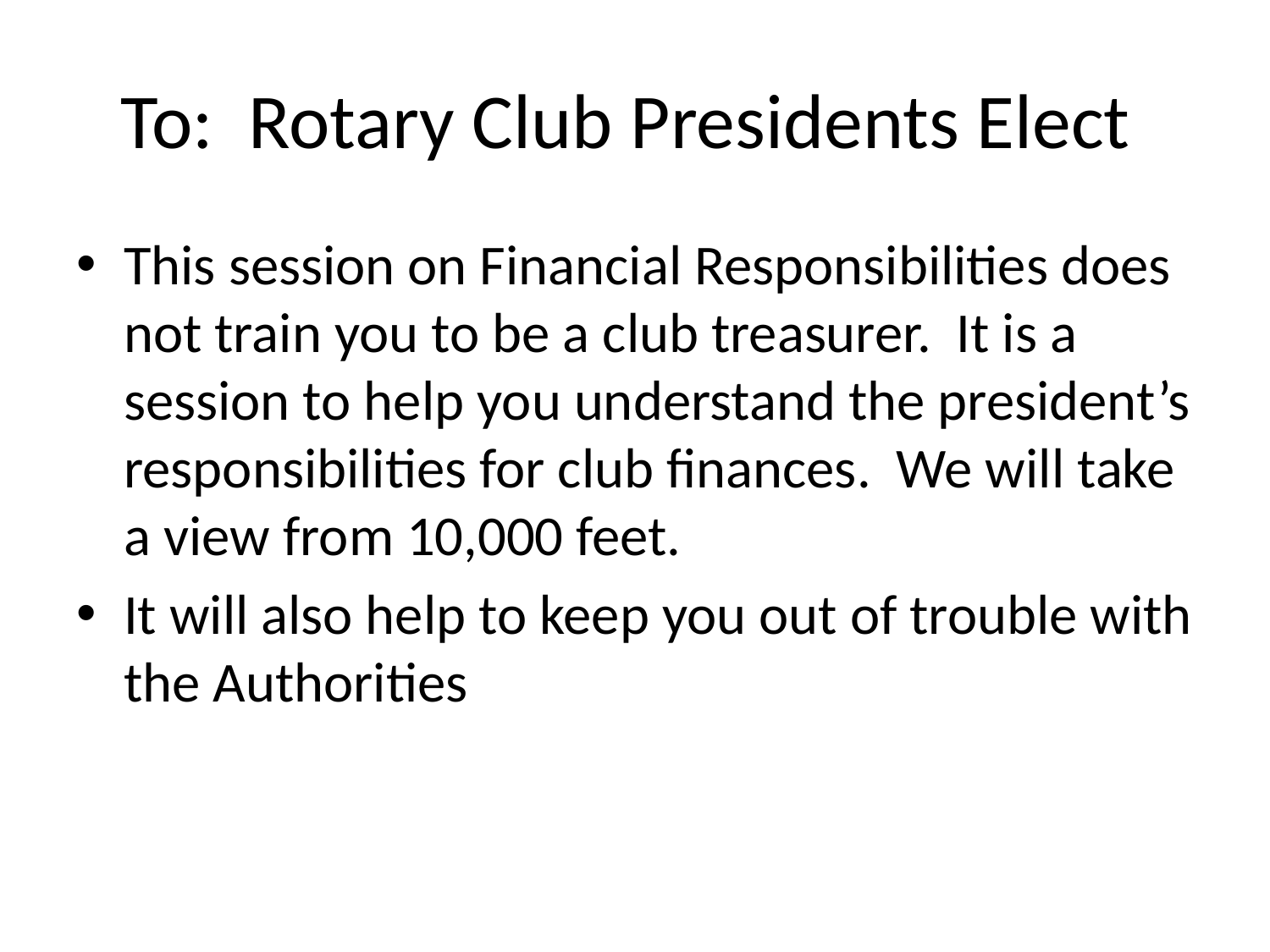

# To:  Rotary Club Presidents Elect
This session on Financial Responsibilities does not train you to be a club treasurer.  It is a session to help you understand the president’s responsibilities for club finances.  We will take a view from 10,000 feet.
It will also help to keep you out of trouble with the Authorities